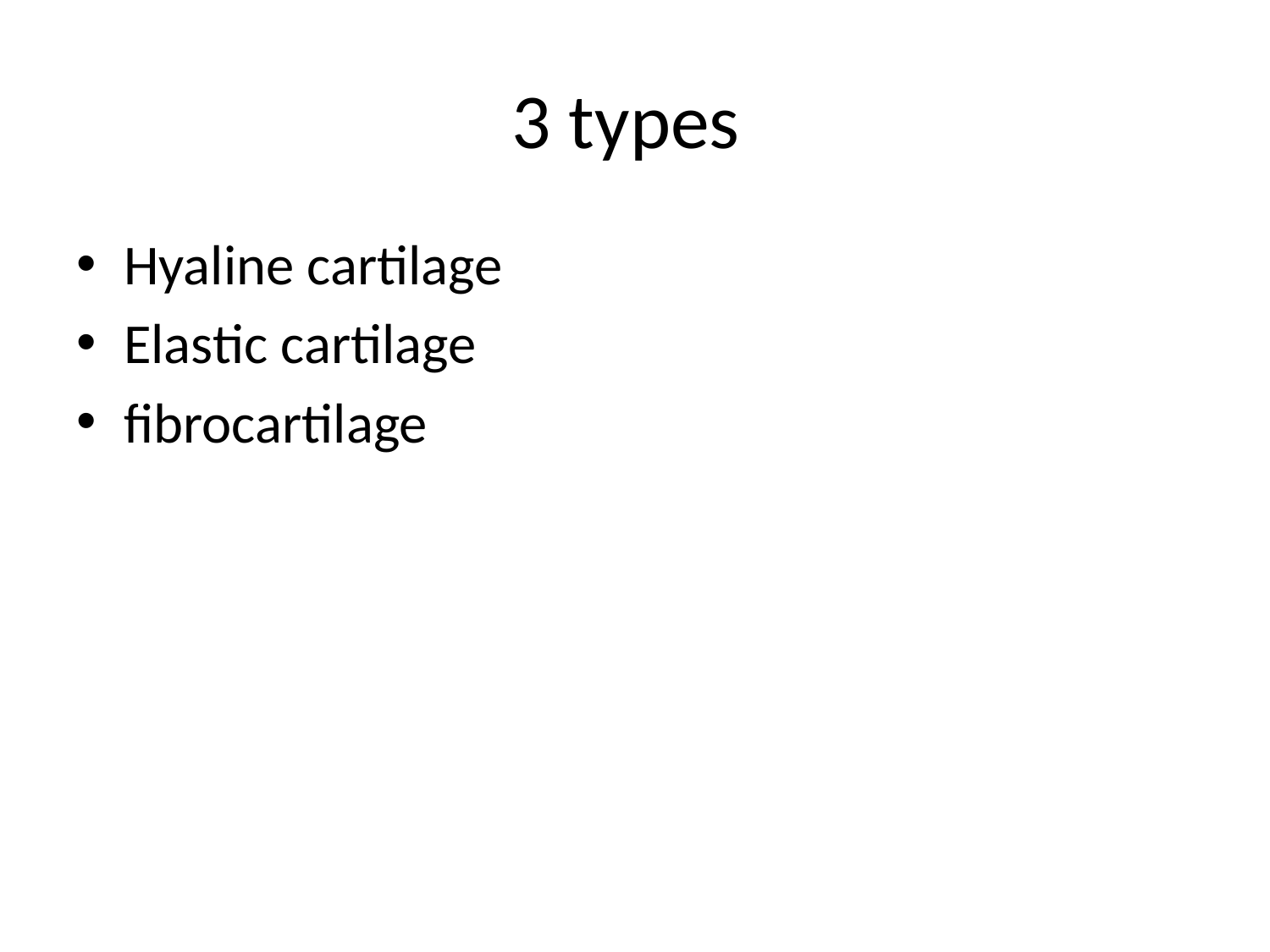

# 3 types
Hyaline cartilage
Elastic cartilage
fibrocartilage